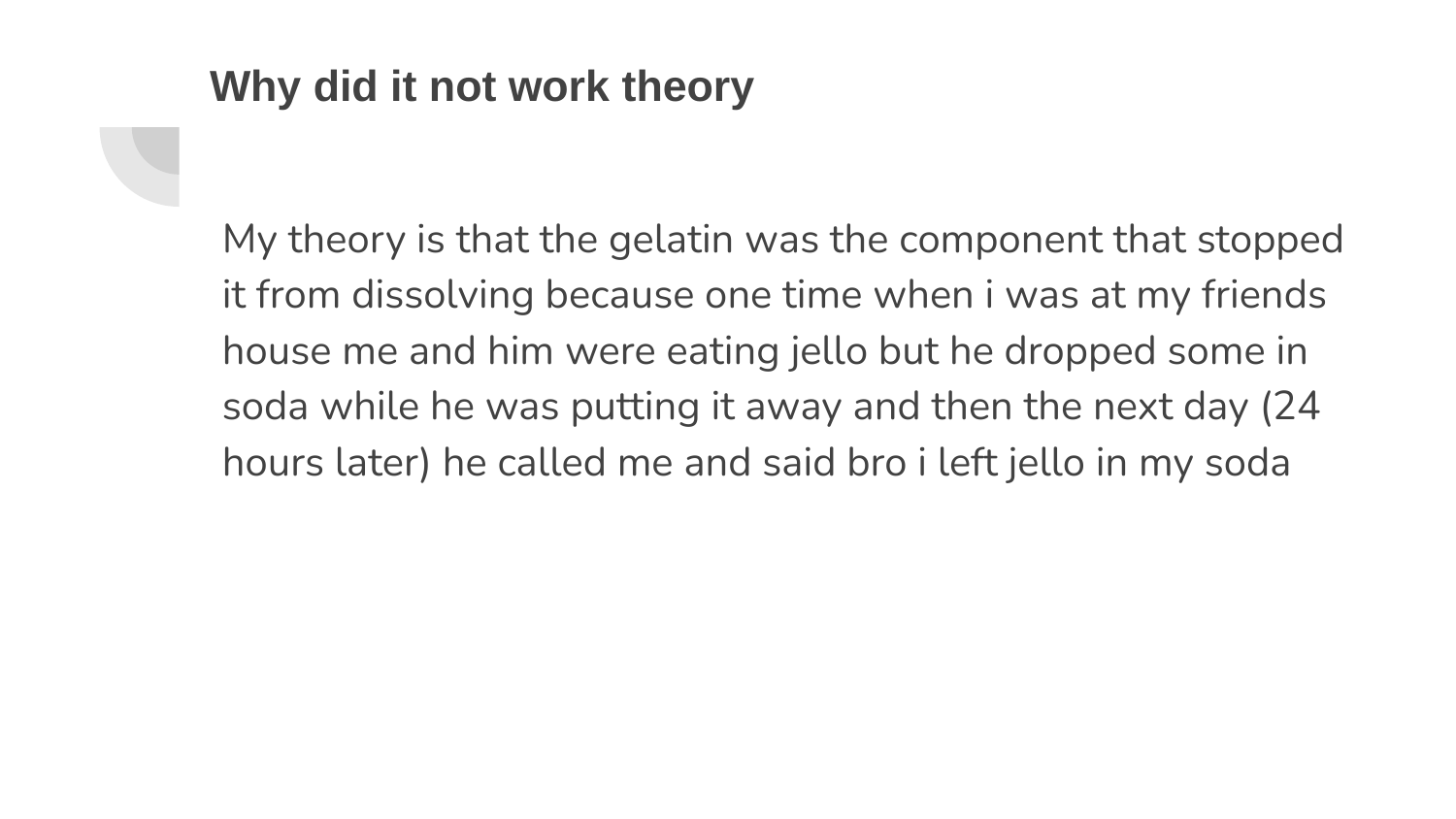

# Why did it not work theory
My theory is that the gelatin was the component that stopped it from dissolving because one time when i was at my friends house me and him were eating jello but he dropped some in soda while he was putting it away and then the next day (24 hours later) he called me and said bro i left jello in my soda